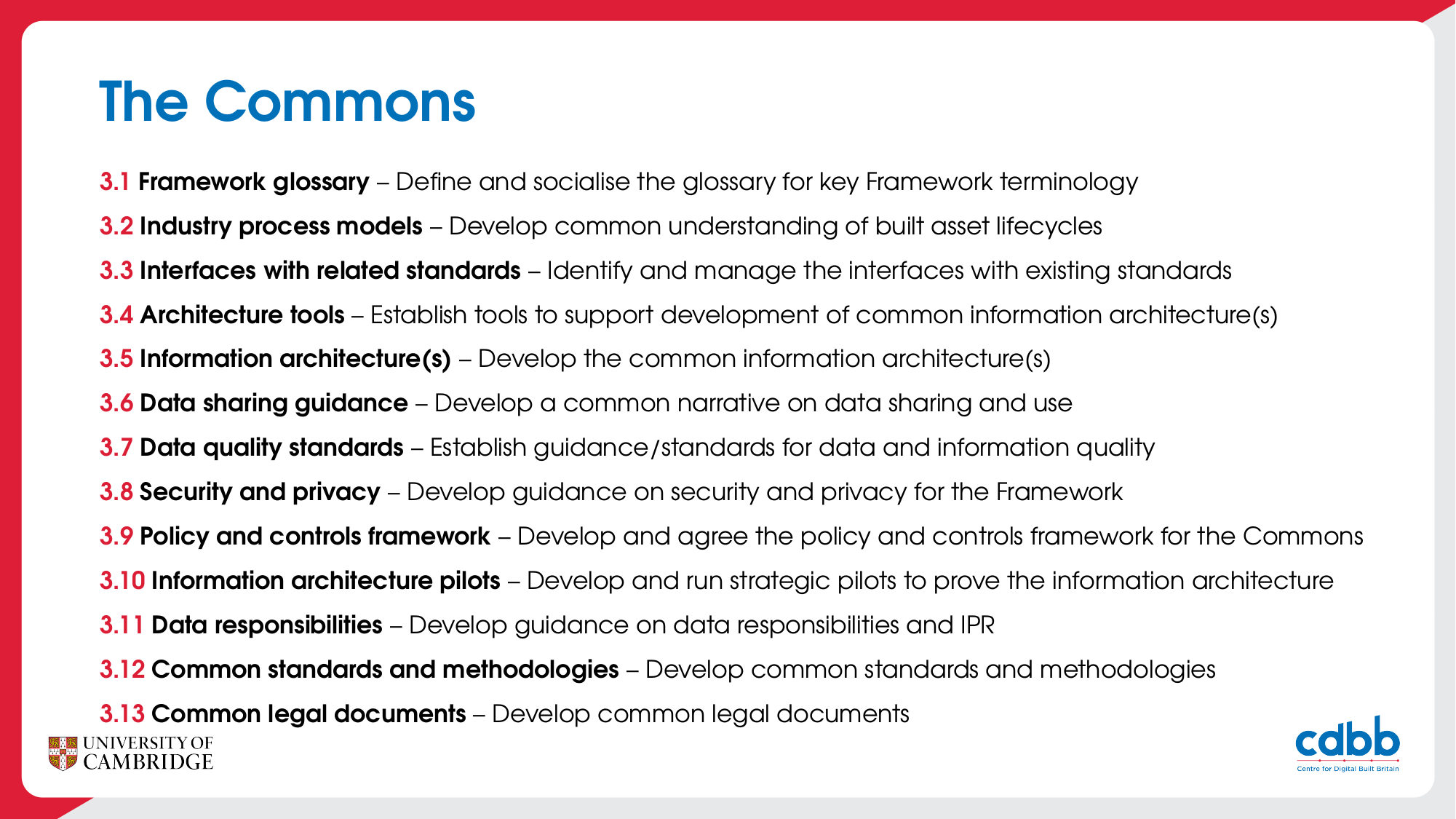

# The Commons
3.1 Framework glossary – Define and socialise the glossary for key Framework terminology
3.2 Industry process models – Develop common understanding of built asset lifecycles
3.3 Interfaces with related standards – Identify and manage the interfaces with existing standards
3.4 Architecture tools – Establish tools to support development of common information architecture(s)
3.5 Information architecture(s) – Develop the common information architecture(s)
3.6 Data sharing guidance – Develop a common narrative on data sharing and use
3.7 Data quality standards – Establish guidance/standards for data and information quality
3.8 Security and privacy – Develop guidance on security and privacy for the Framework
3.9 Policy and controls framework – Develop and agree the policy and controls framework for the Commons
3.10 Information architecture pilots – Develop and run strategic pilots to prove the information architecture
3.11 Data responsibilities – Develop guidance on data responsibilities and IPR
3.12 Common standards and methodologies – Develop common standards and methodologies
3.13 Common legal documents – Develop common legal documents